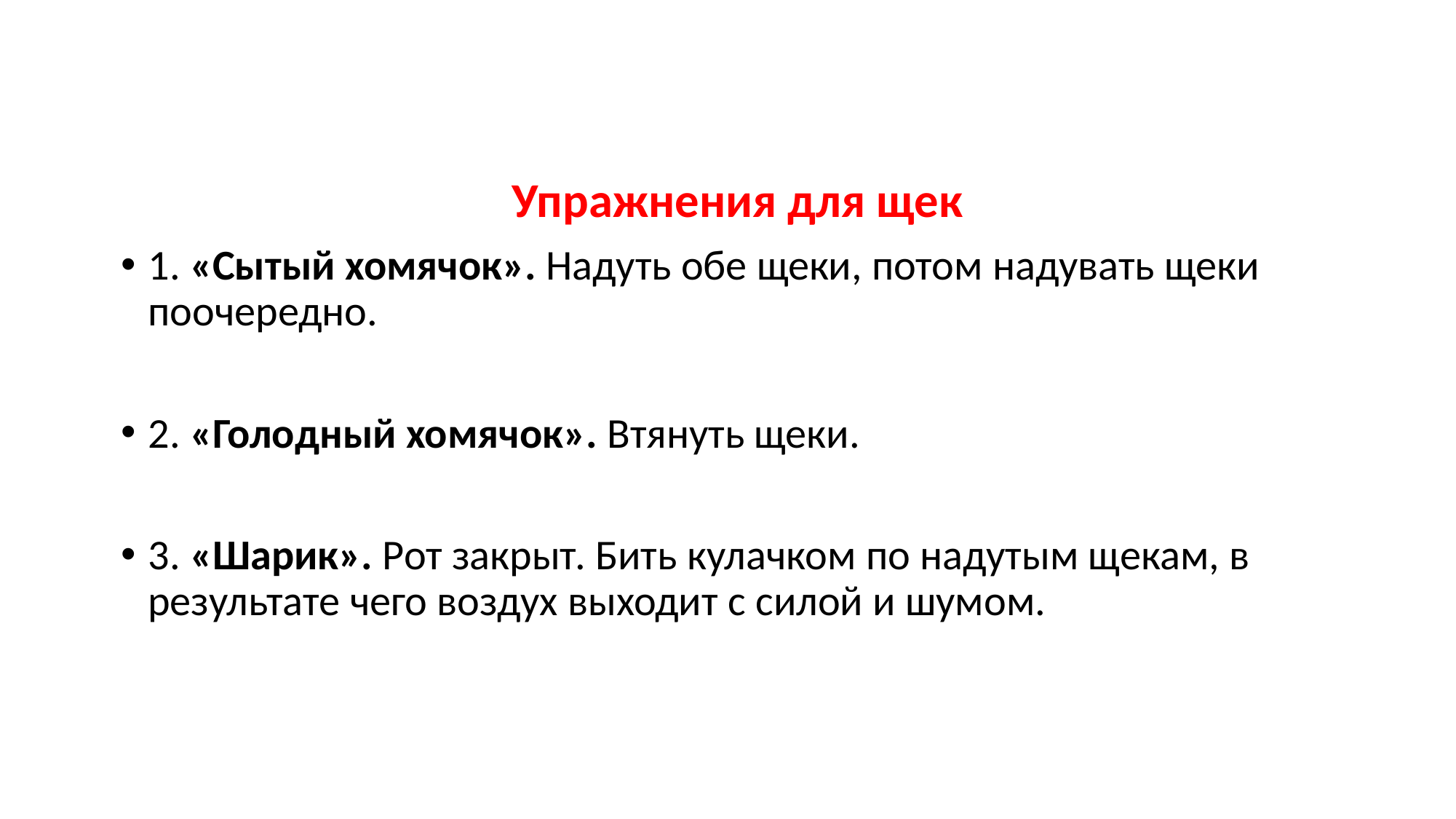

Упражнения для щек
1. «Сытый хомячок». Надуть обе щеки, потом надувать щеки поочередно.

2. «Голодный хомячок». Втянуть щеки.

3. «Шарик». Рот закрыт. Бить кулачком по надутым щекам, в результате чего воздух выходит с силой и шумом.